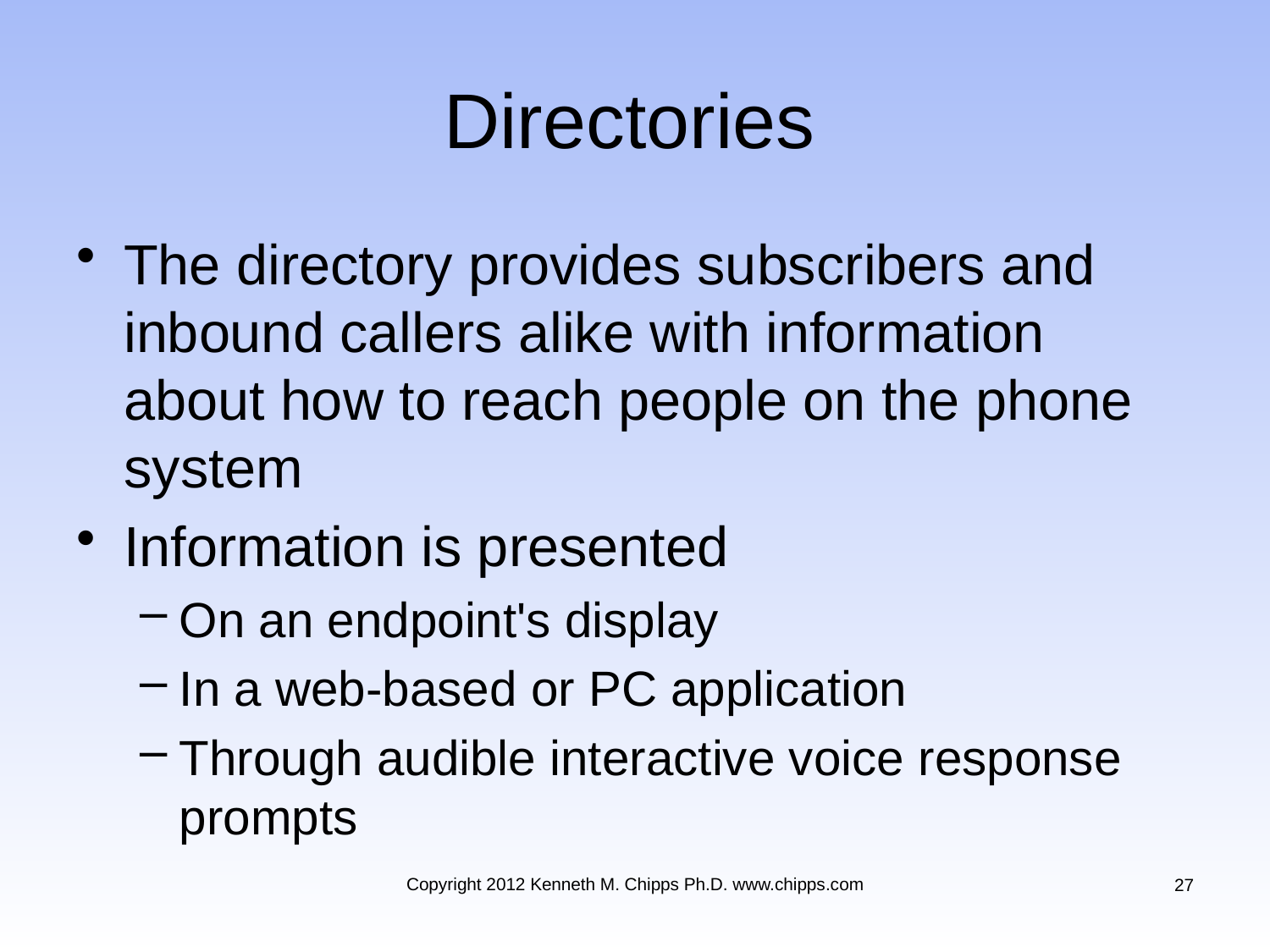

# Directories
The directory provides subscribers and inbound callers alike with information about how to reach people on the phone system
Information is presented
On an endpoint's display
In a web-based or PC application
Through audible interactive voice response prompts
Copyright 2012 Kenneth M. Chipps Ph.D. www.chipps.com
27